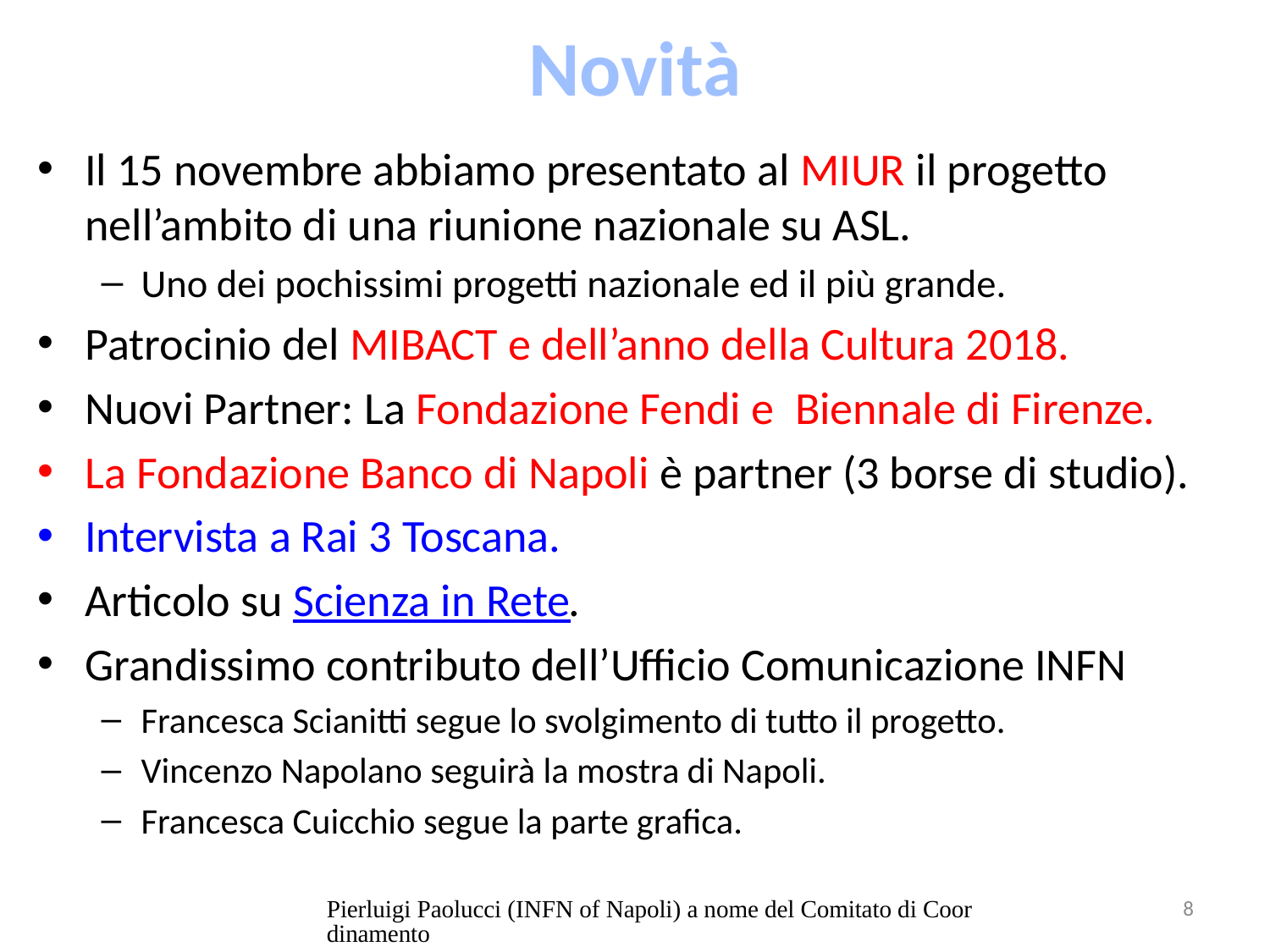

# Novità

Il 15 novembre abbiamo presentato al MIUR il progetto nell’ambito di una riunione nazionale su ASL.
Uno dei pochissimi progetti nazionale ed il più grande.
Patrocinio del MIBACT e dell’anno della Cultura 2018.
Nuovi Partner: La Fondazione Fendi e  Biennale di Firenze.
La Fondazione Banco di Napoli è partner (3 borse di studio).
Intervista a Rai 3 Toscana.
Articolo su Scienza in Rete.
Grandissimo contributo dell’Ufficio Comunicazione INFN
Francesca Scianitti segue lo svolgimento di tutto il progetto.
Vincenzo Napolano seguirà la mostra di Napoli.
Francesca Cuicchio segue la parte grafica.

Pierluigi Paolucci (INFN of Napoli) a nome del Comitato di Coordinamento
8